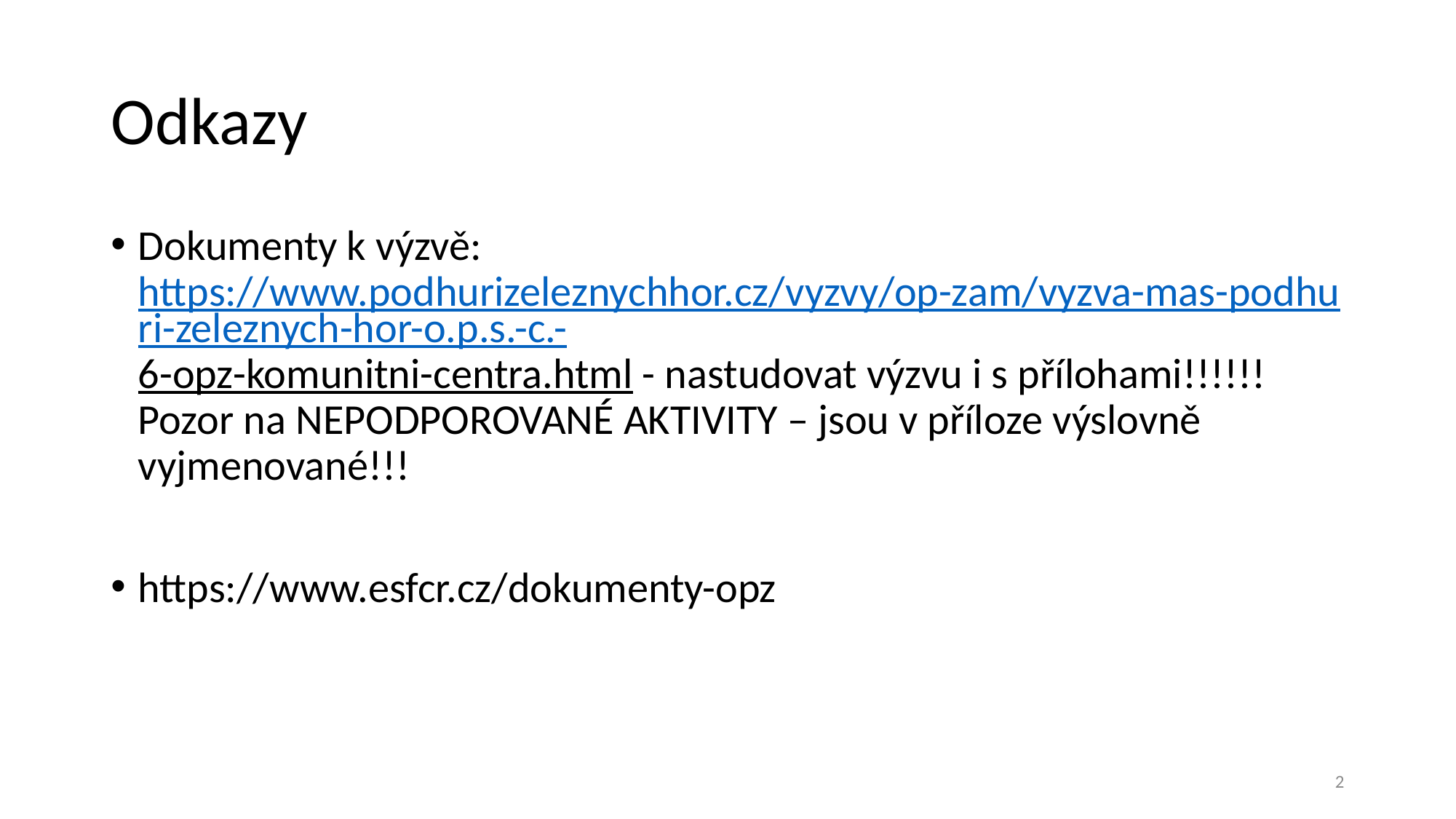

# Odkazy
Dokumenty k výzvě: https://www.podhurizeleznychhor.cz/vyzvy/op-zam/vyzva-mas-podhuri-zeleznych-hor-o.p.s.-c.-6-opz-komunitni-centra.html - nastudovat výzvu i s přílohami!!!!!! Pozor na NEPODPOROVANÉ AKTIVITY – jsou v příloze výslovně vyjmenované!!!

https://www.esfcr.cz/dokumenty-opz

2